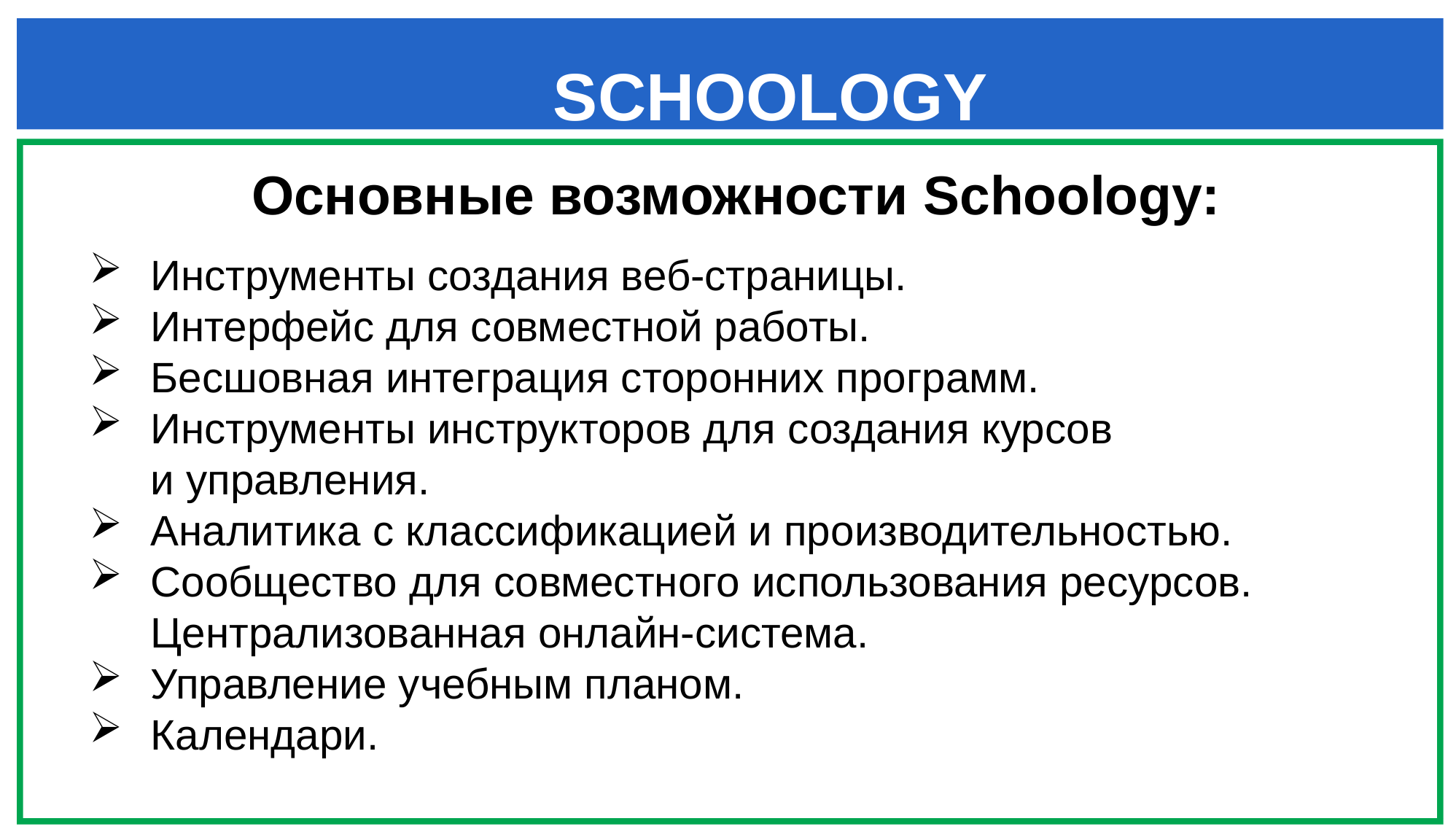

SCHOOLOGY
Основные возможности Schoology:

Инструменты создания веб-страницы.
Интерфейс для совместной работы.
Бесшовная интеграция сторонних программ.
Инструменты инструкторов для создания курсов и управления.
Аналитика с классификацией и производительностью.
Сообщество для совместного использования ресурсов. Централизованная онлайн-система.
Управление учебным планом.
Календари.